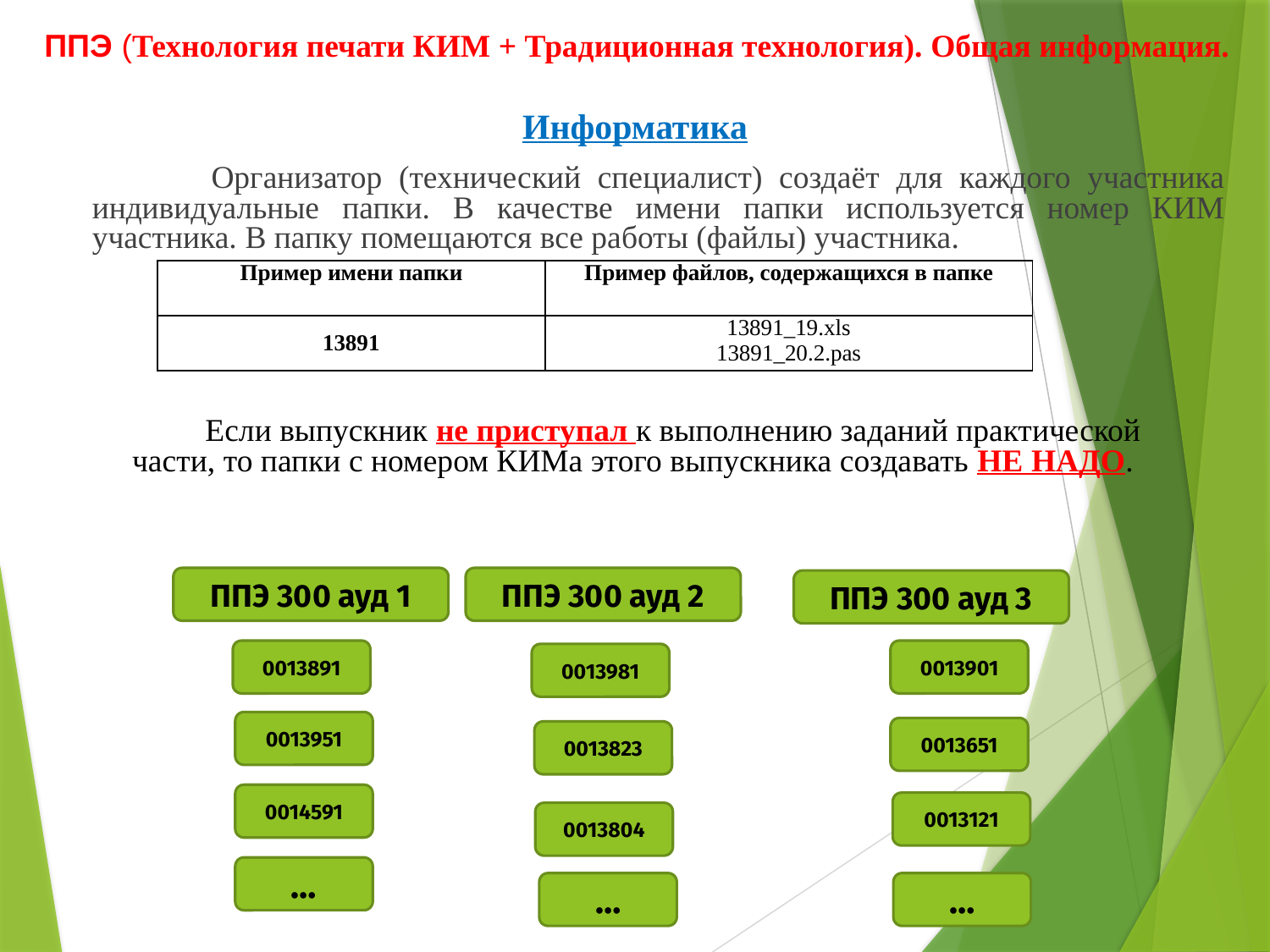

ППЭ (Технология печати КИМ + Традиционная технология). Общая информация.
Информатика
          Организатор (технический специалист) создаёт для каждого участника индивидуальные папки. В качестве имени папки используется номер КИМ участника. В папку помещаются все работы (файлы) участника.

                    Если выпускник не приступал к выполнению заданий практической                части, то папки с номером КИМа этого выпускника создавать НЕ НАДО.
| Пример имени папки | Пример файлов, содержащихся в папке |
| --- | --- |
| 13891 | 13891\_19.xls 13891\_20.2.pas |
ППЭ 300 ауд 1
ППЭ 300 ауд 2
ППЭ 300 ауд 3
0013891
0013901
0013981
0013951
0013651
0013823
0014591
0013121
0013804
…
…
…